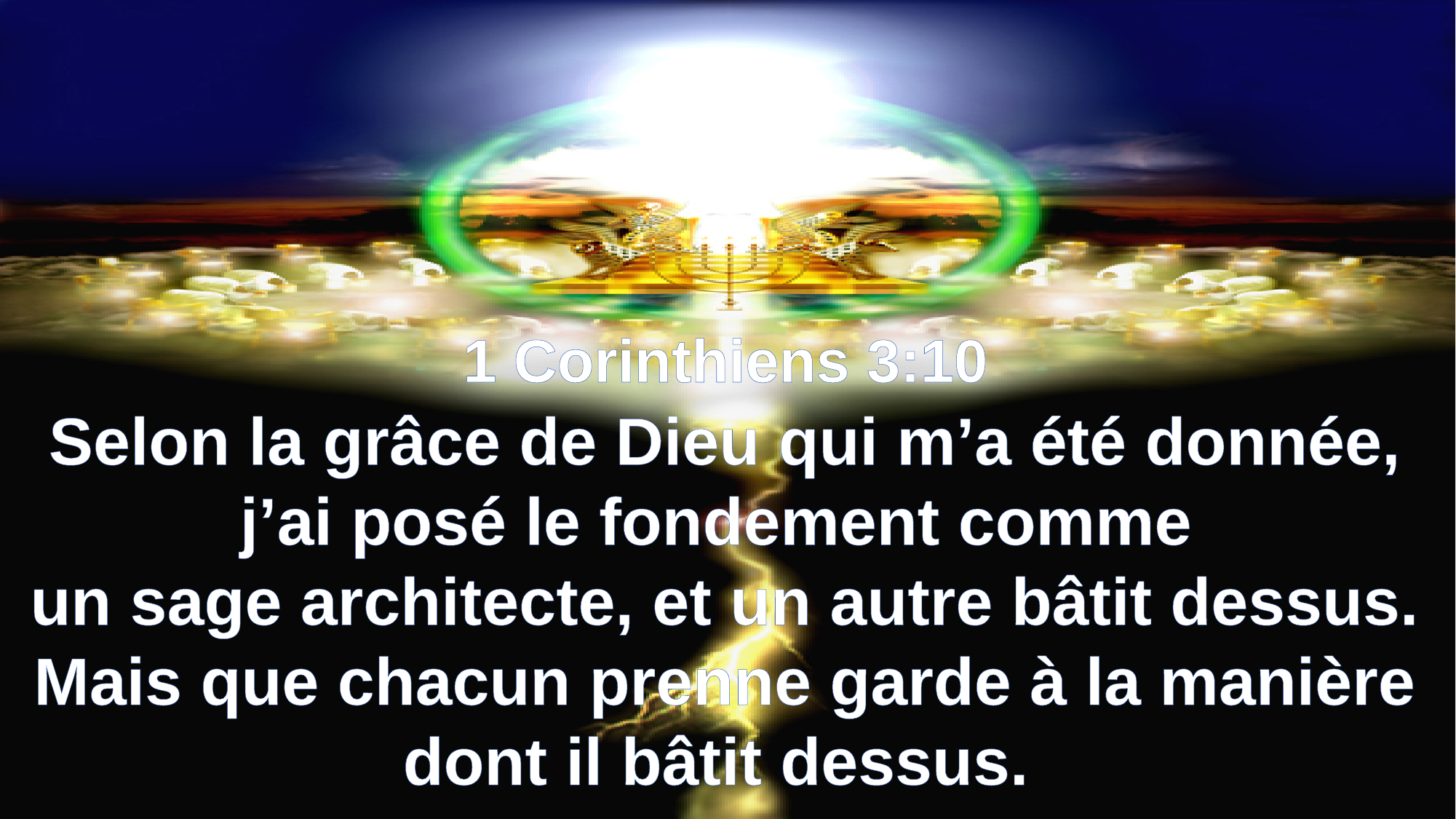

1 Corinthiens 3:10

Selon la grâce de Dieu qui m’a été donnée, j’ai posé le fondement comme
un sage architecte, et un autre bâtit dessus. Mais que chacun prenne garde à la manière dont il bâtit dessus.